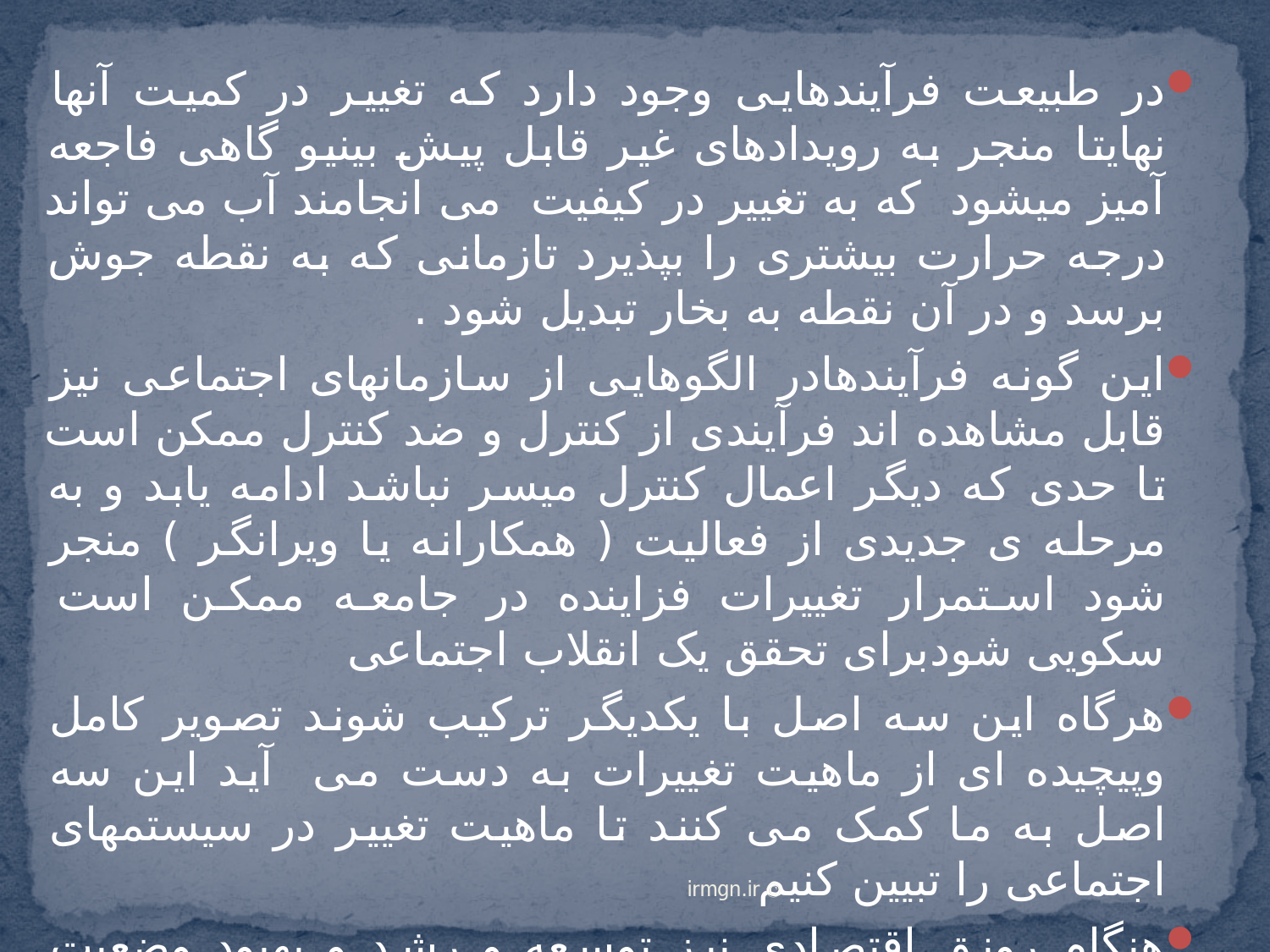

در طبیعت فرآیندهایی وجود دارد که تغییر در کمیت آنها نهایتا منجر به رویدادهای غیر قابل پیش بینیو گاهی فاجعه آمیز میشود  که به تغییر در کیفیت  می انجامند آب می تواند درجه حرارت بیشتری را بپذیرد تازمانی که به نقطه جوش برسد و در آن نقطه به بخار تبدیل شود .
این گونه فرآیندهادر الگوهایی از سازمانهای اجتماعی نیز قابل مشاهده اند فرآیندی از کنترل و ضد کنترل ممکن است تا حدی که دیگر اعمال کنترل میسر نباشد ادامه یابد و به مرحله ی جدیدی از فعالیت ( همکارانه یا ویرانگر ) منجر شود استمرار تغییرات فزاینده در جامعه ممکن است سکویی شودبرای تحقق یک انقلاب اجتماعی
هرگاه این سه اصل با یکدیگر ترکیب شوند تصویر کامل وپیچیده ای از ماهیت تغییرات به دست می  آید این سه اصل به ما کمک می کنند تا ماهیت تغییر در سیستمهای اجتماعی را تبیین کنیم
هنگام رونق اقتصادی نیز توسعه و رشد و بهبود وضعیت نیروی کاراز میان تضادهای دیالکتیکی ایجاد می شود از جمله نیروهای متضاد بین کار وسرمایه
بهبود انعطاف پذیری   سیستم سرمایه داری تا حد زیادی نتیجه رشد دیالکتیکی است
© irmgn.ir